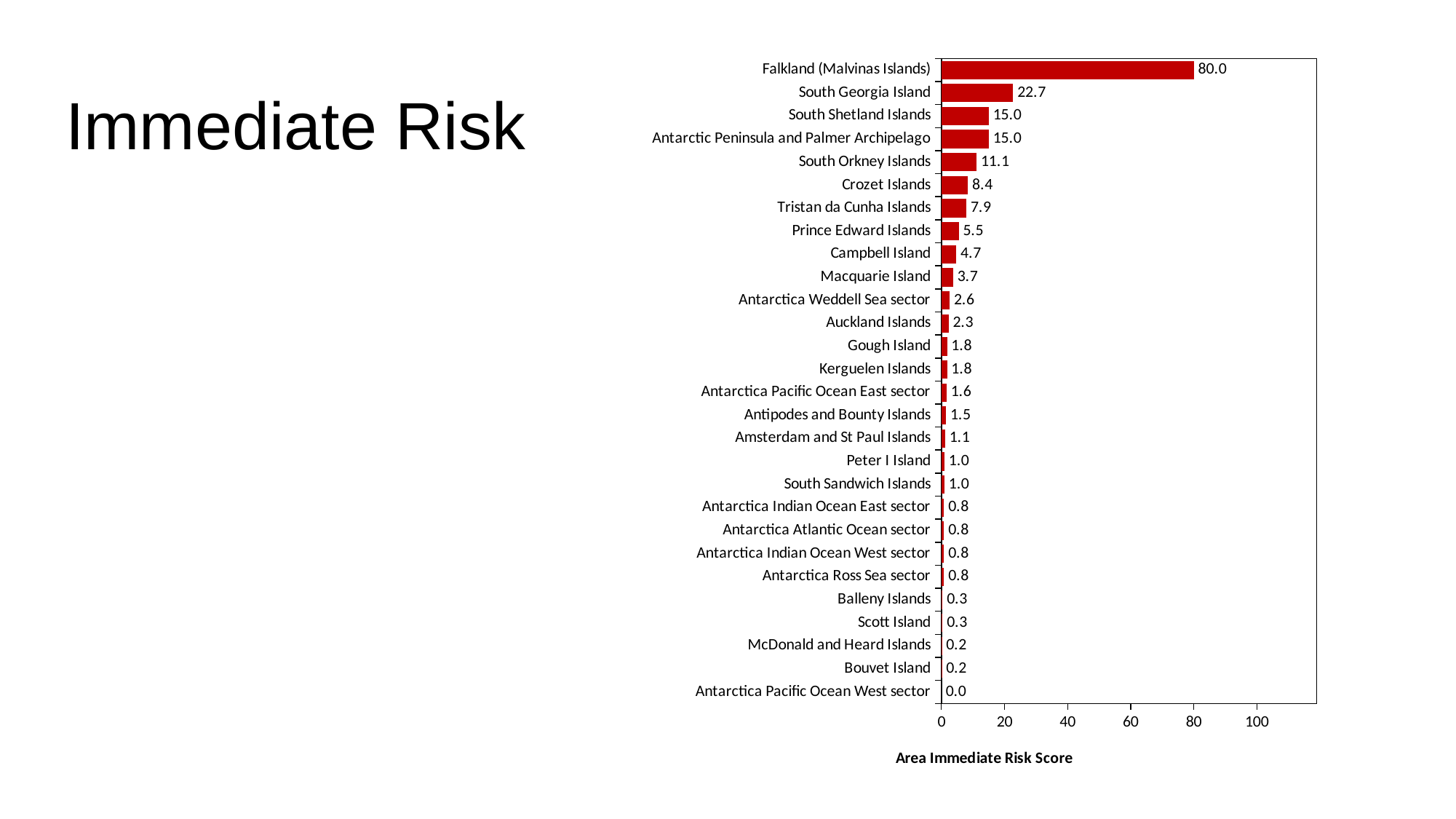

# Immediate Risk

### Chart

| Category |  |
|---|---|
| Antarctica Pacific Ocean West sector | 0.0 |
| Bouvet Island | 0.16129032258064516 |
| McDonald and Heard Islands | 0.16129032258064516 |
| Scott Island | 0.3225806451612903 |
| Balleny Islands | 0.3225806451612903 |
| Antarctica Ross Sea sector | 0.8064516129032258 |
| Antarctica Indian Ocean West sector | 0.8064516129032258 |
| Antarctica Atlantic Ocean sector | 0.8064516129032258 |
| Antarctica Indian Ocean East sector | 0.8064516129032258 |
| South Sandwich Islands | 0.9677419354838708 |
| Peter I Island | 0.9677419354838708 |
| Amsterdam and St Paul Islands | 1.1290322580645162 |
| Antipodes and Bounty Islands | 1.4516129032258065 |
| Antarctica Pacific Ocean East sector | 1.6129032258064515 |
| Kerguelen Islands | 1.7741935483870968 |
| Gough Island | 1.7741935483870968 |
| Auckland Islands | 2.2580645161290325 |
| Antarctica Weddell Sea sector | 2.5806451612903225 |
| Macquarie Island | 3.7096774193548385 |
| Campbell Island | 4.67741935483871 |
| Prince Edward Islands | 5.483870967741935 |
| Tristan da Cunha Islands | 7.903225806451613 |
| Crozet Islands | 8.387096774193548 |
| South Orkney Islands | 11.129032258064516 |
| Antarctic Peninsula and Palmer Archipelago | 15.0 |
| South Shetland Islands | 15.0 |
| South Georgia Island | 22.741935483870968 |
| Falkland (Malvinas Islands) | 80.0 |